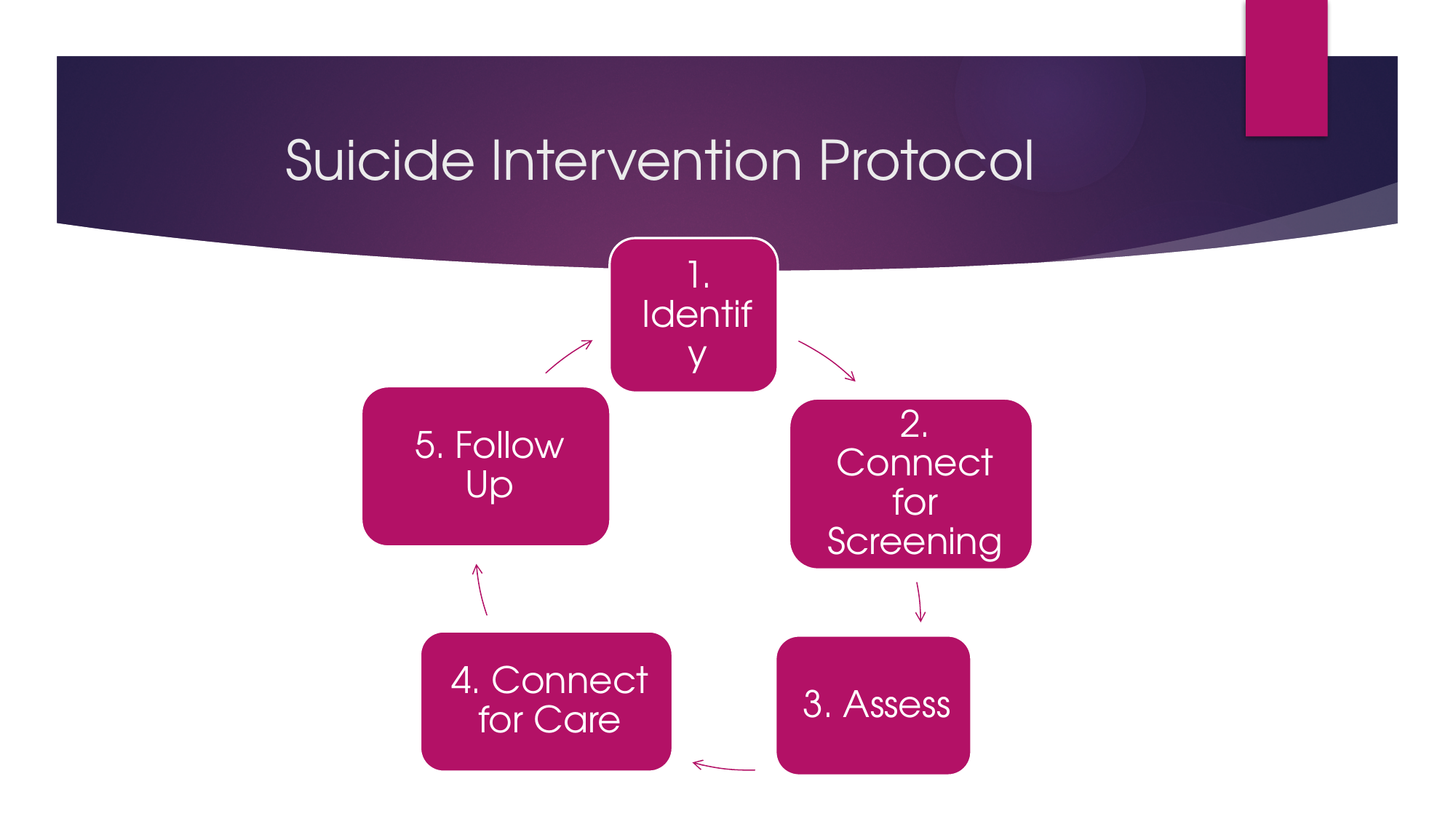

# Suicide Intervention Protocol
1. Identify
2. Connect for Screening
3. Assess
4. Connect for Care
5. Follow Up